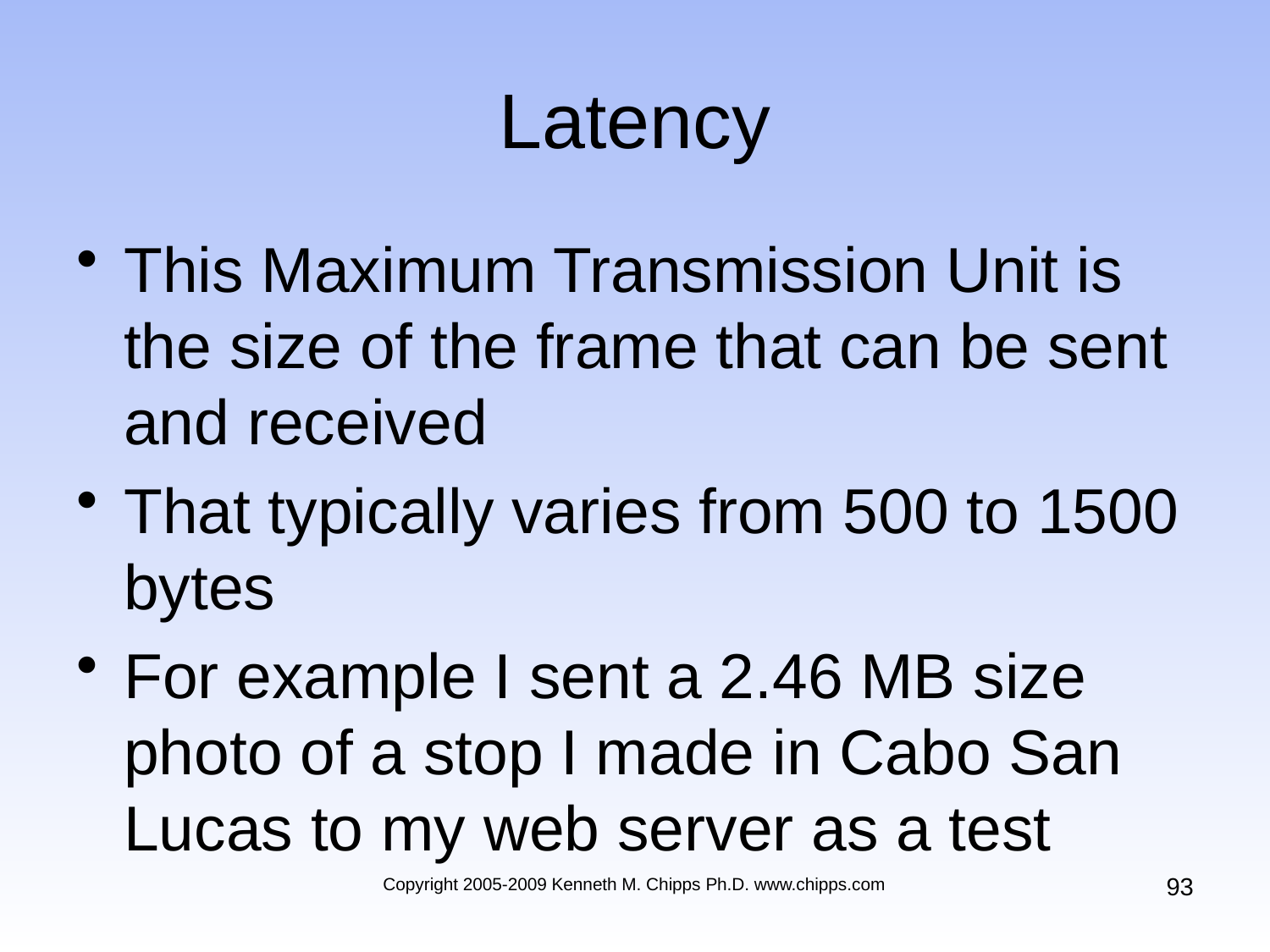

# Latency
This Maximum Transmission Unit is the size of the frame that can be sent and received
That typically varies from 500 to 1500 bytes
For example I sent a 2.46 MB size photo of a stop I made in Cabo San Lucas to my web server as a test
93
Copyright 2005-2009 Kenneth M. Chipps Ph.D. www.chipps.com